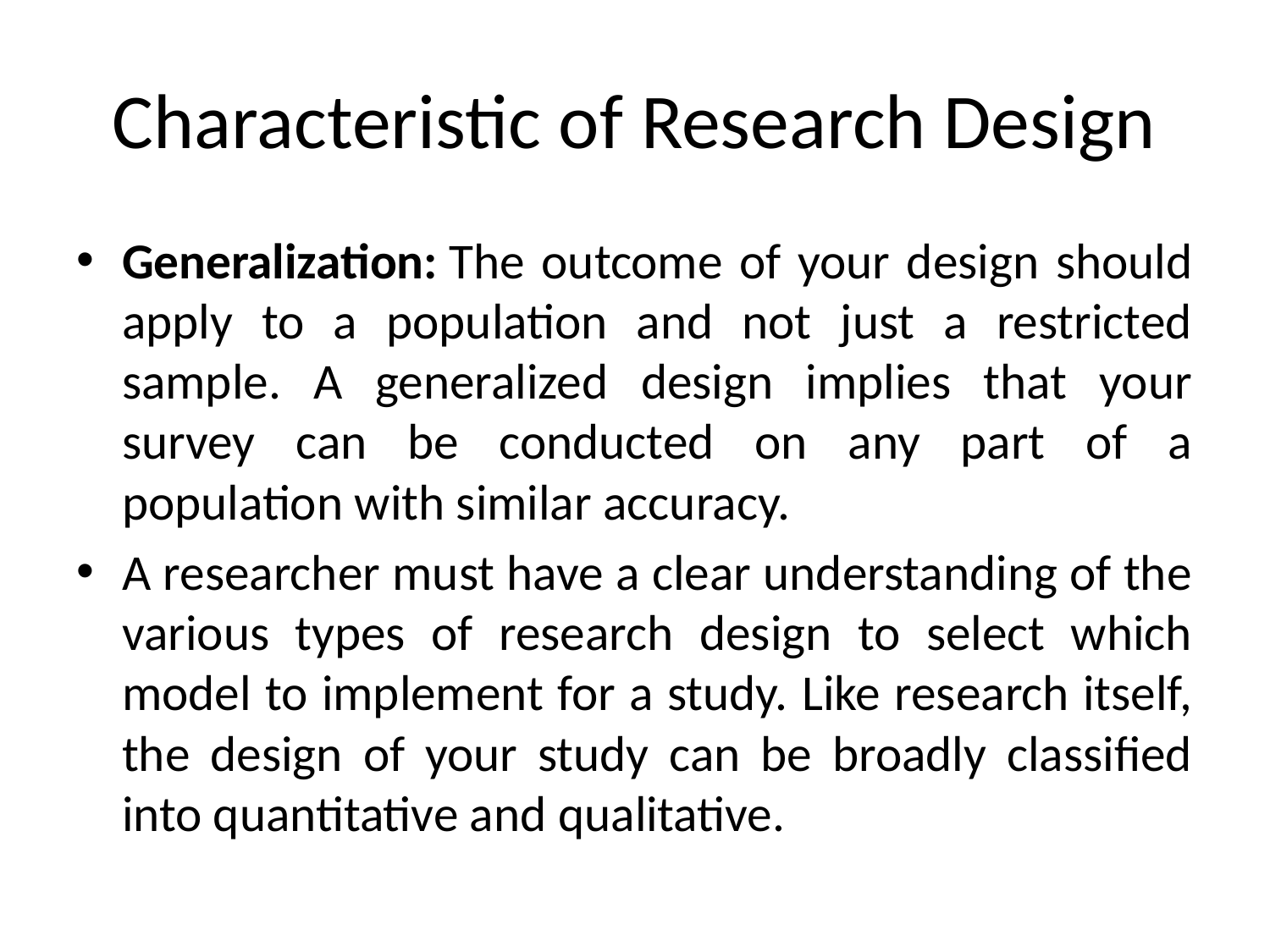

# Characteristic of Research Design
Generalization: The outcome of your design should apply to a population and not just a restricted sample. A generalized design implies that your survey can be conducted on any part of a population with similar accuracy.
A researcher must have a clear understanding of the various types of research design to select which model to implement for a study. Like research itself, the design of your study can be broadly classified into quantitative and qualitative.